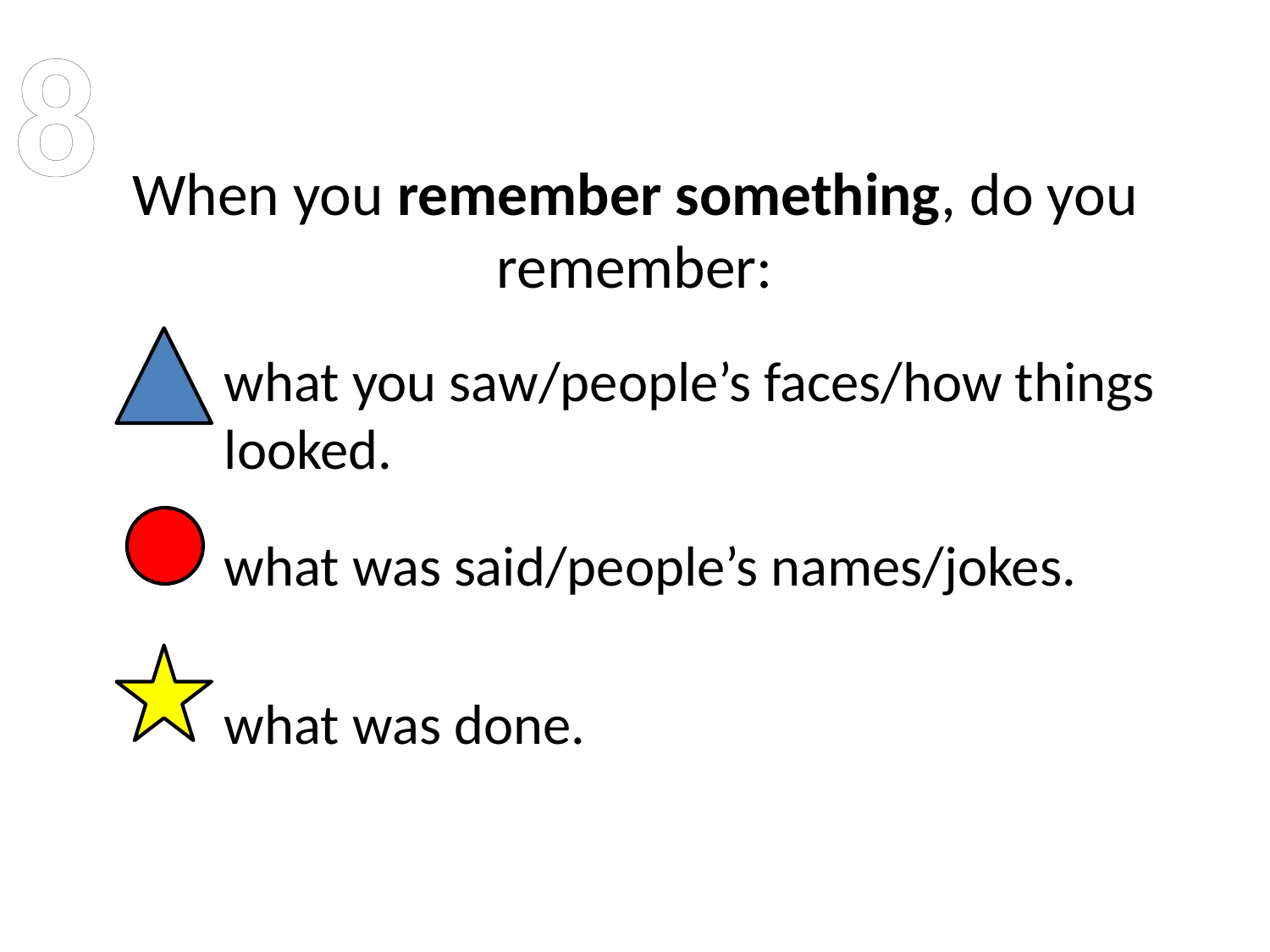

8
# When you remember something, do you remember:

what you saw/people’s faces/how things looked.

what was said/people’s names/jokes.

what was done.